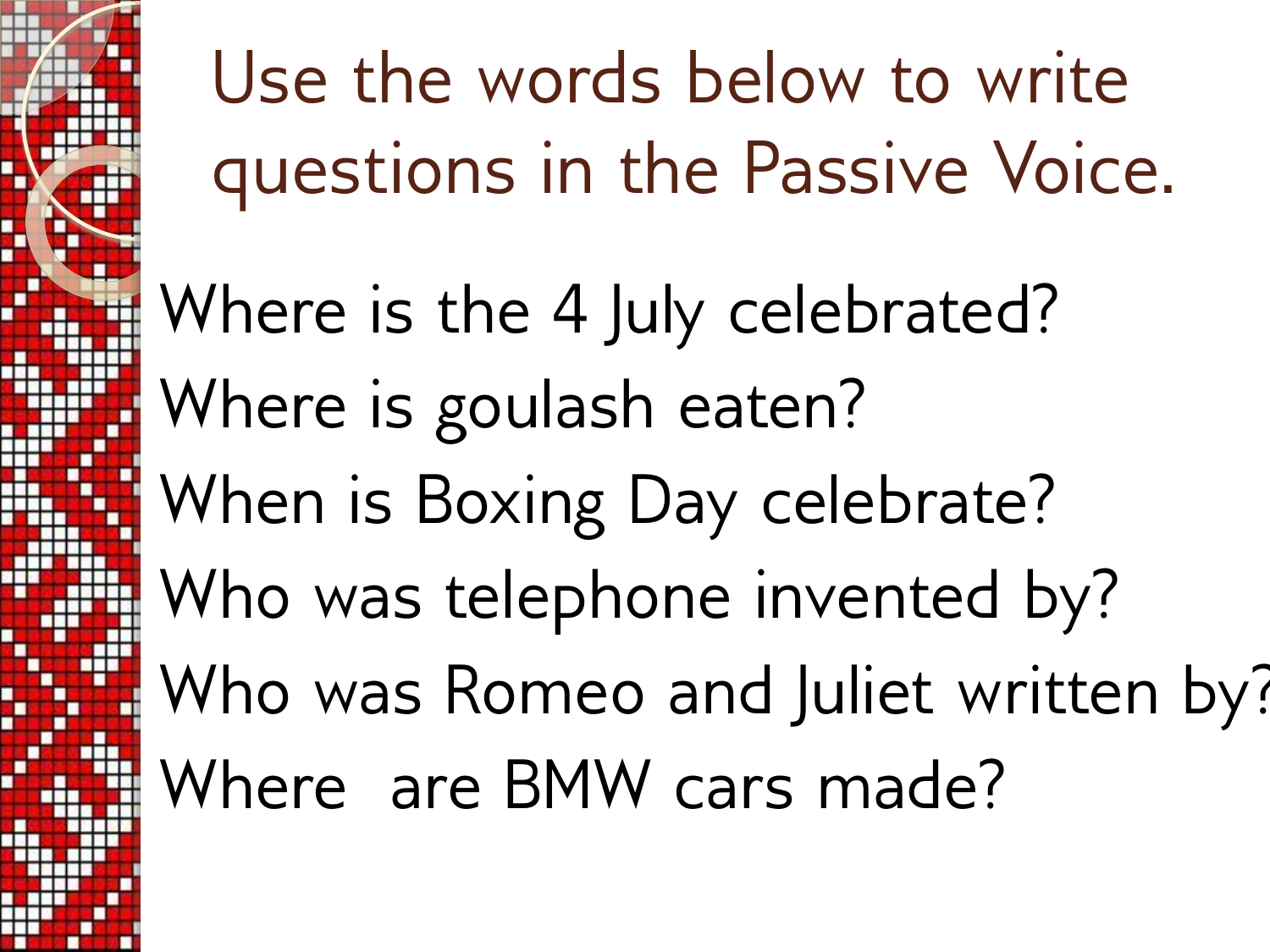

Use the words below to write questions in the Passive Voice.
#
Where is the 4 July celebrated?
Where is goulash eaten?
When is Boxing Day celebrate?
Who was telephone invented by?
Who was Romeo and Juliet written by?
Where  are BMW cars made?